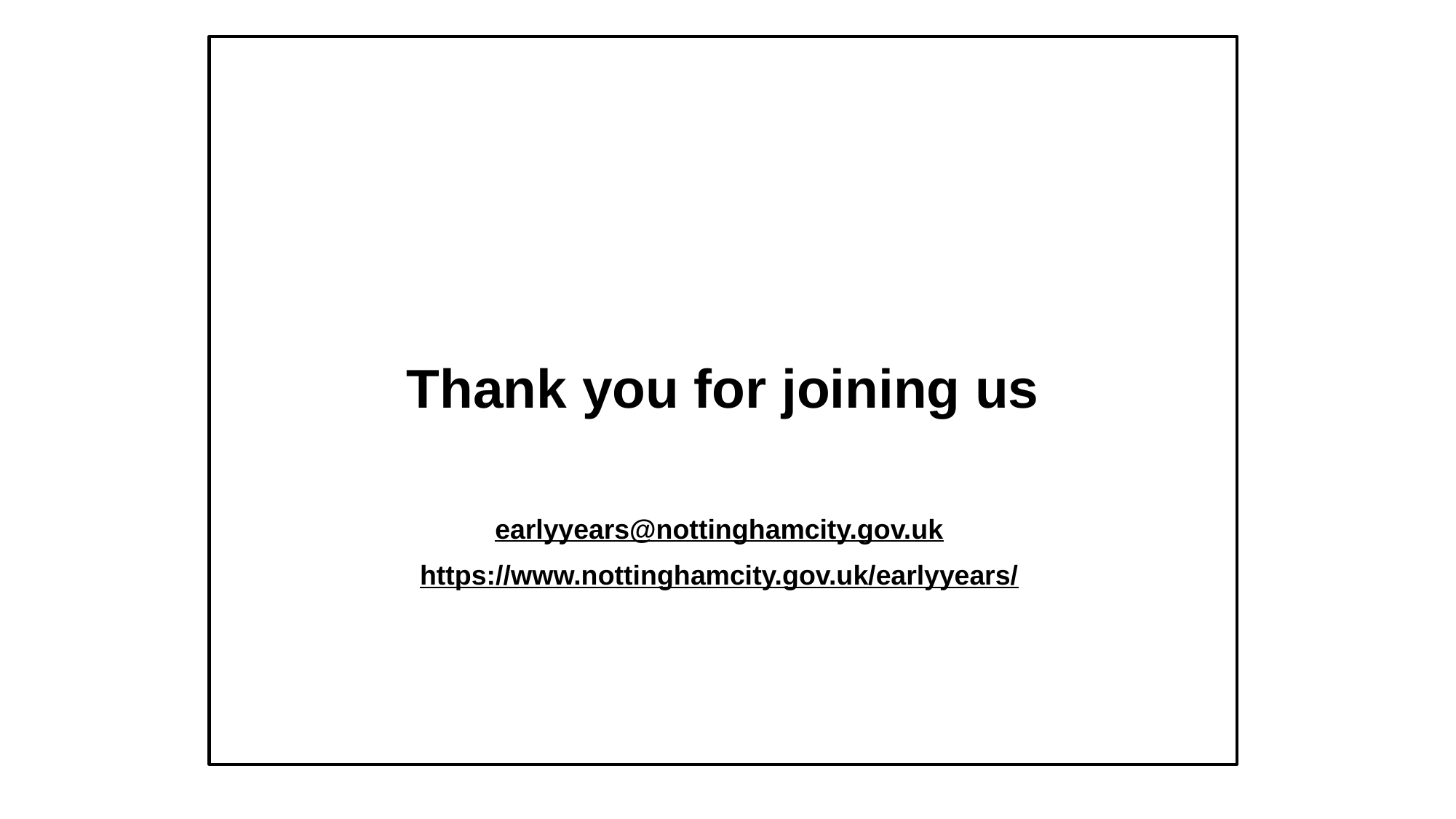

Thank you for joining us

earlyyears@nottinghamcity.gov.uk
https://www.nottinghamcity.gov.uk/earlyyears/